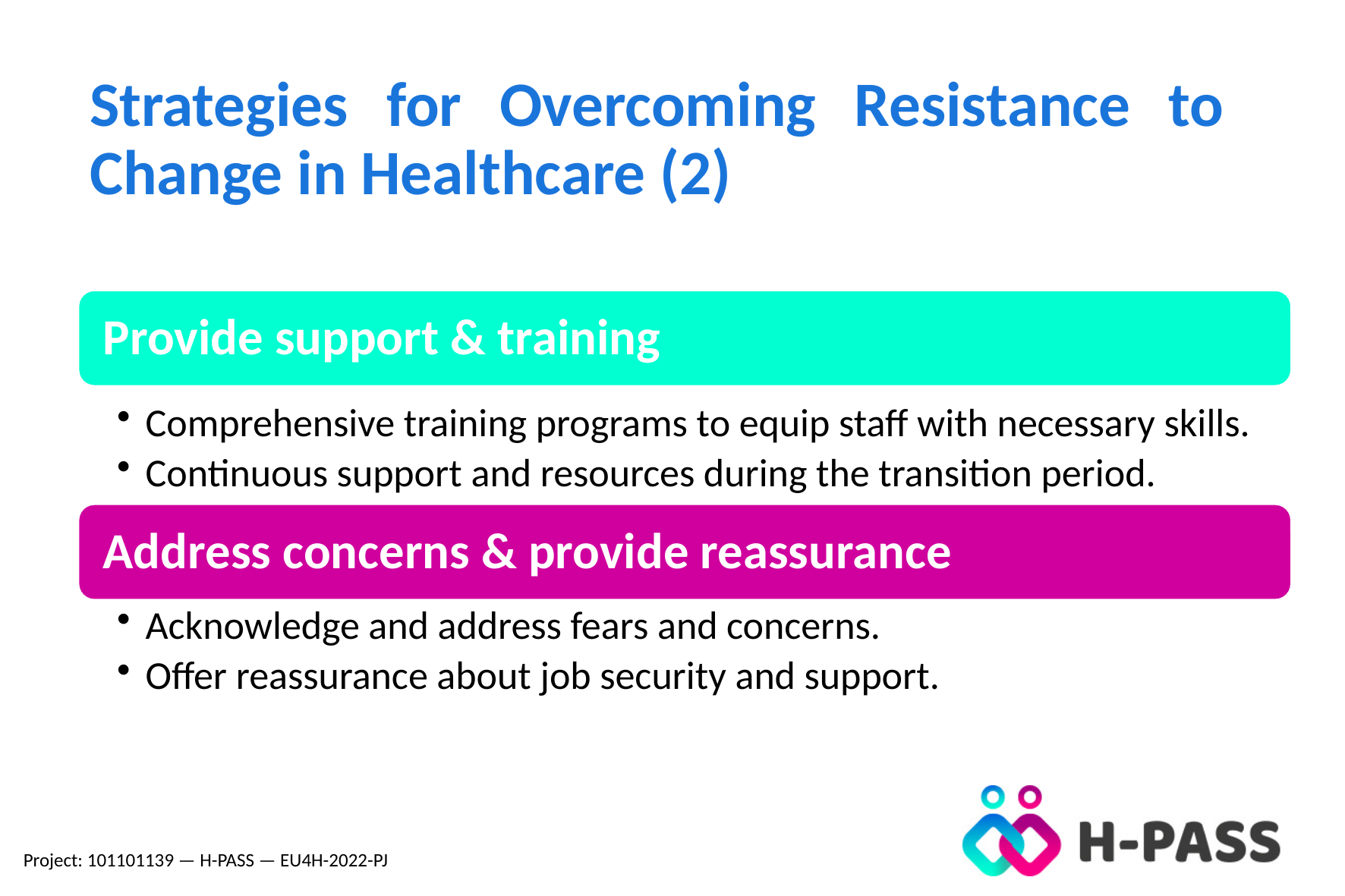

Strategies for Overcoming Resistance to Change in Healthcare (2)
Provide support & training
Comprehensive training programs to equip staff with necessary skills.
Continuous support and resources during the transition period.
Address concerns & provide reassurance
Acknowledge and address fears and concerns.
Offer reassurance about job security and support.
Project: 101101139 — H-PASS — EU4H-2022-PJ